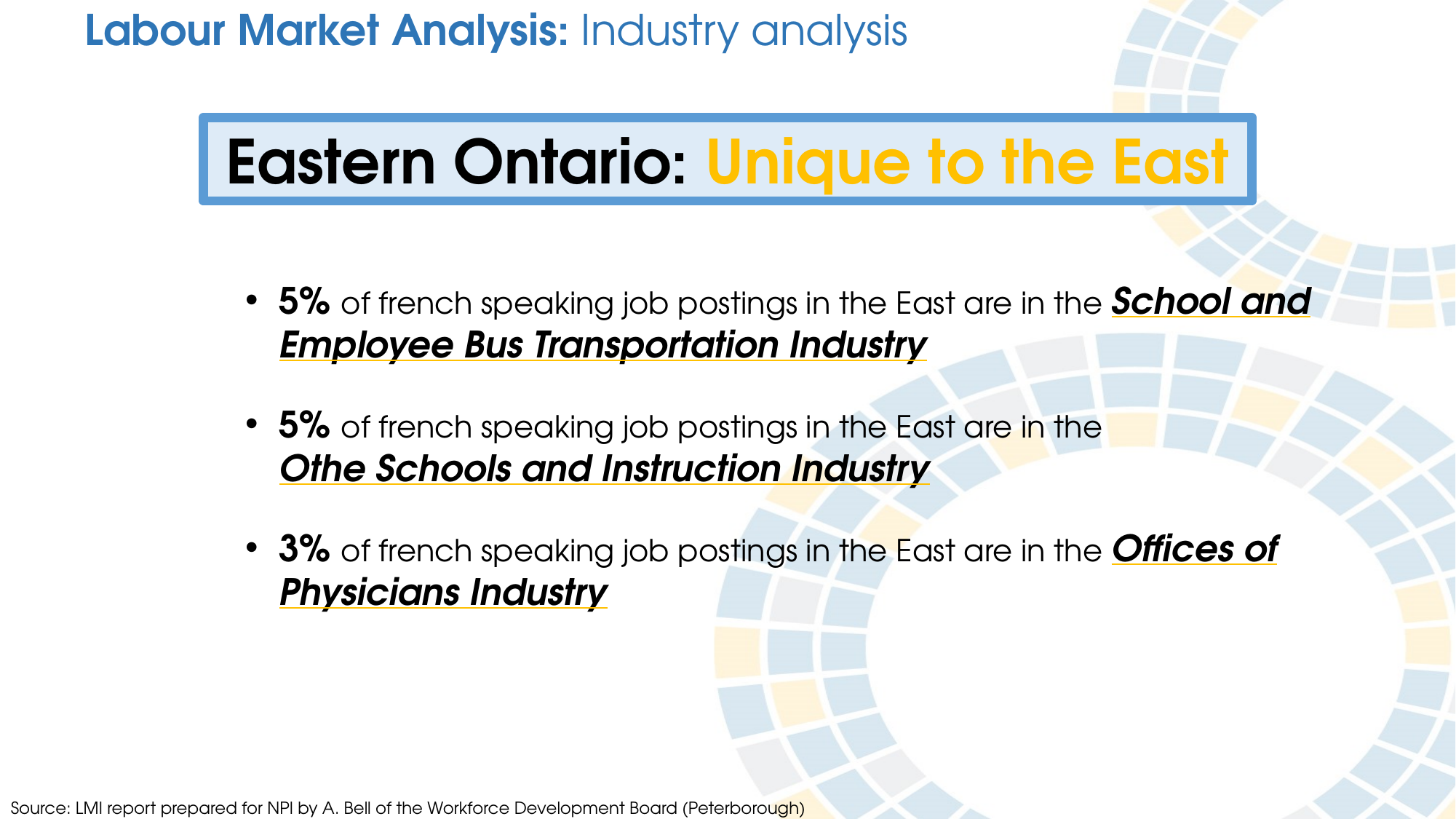

Labour Market Analysis: Industry analysis

Eastern Ontario: Unique to the East
5% of french speaking job postings in the East are in the School and Employee Bus Transportation Industry

5% of french speaking job postings in the East are in the
Othe Schools and Instruction Industry

3% of french speaking job postings in the East are in the Offices of Physicians Industry

Source: LMI report prepared for NPI by A. Bell of the Workforce Development Board (Peterborough)